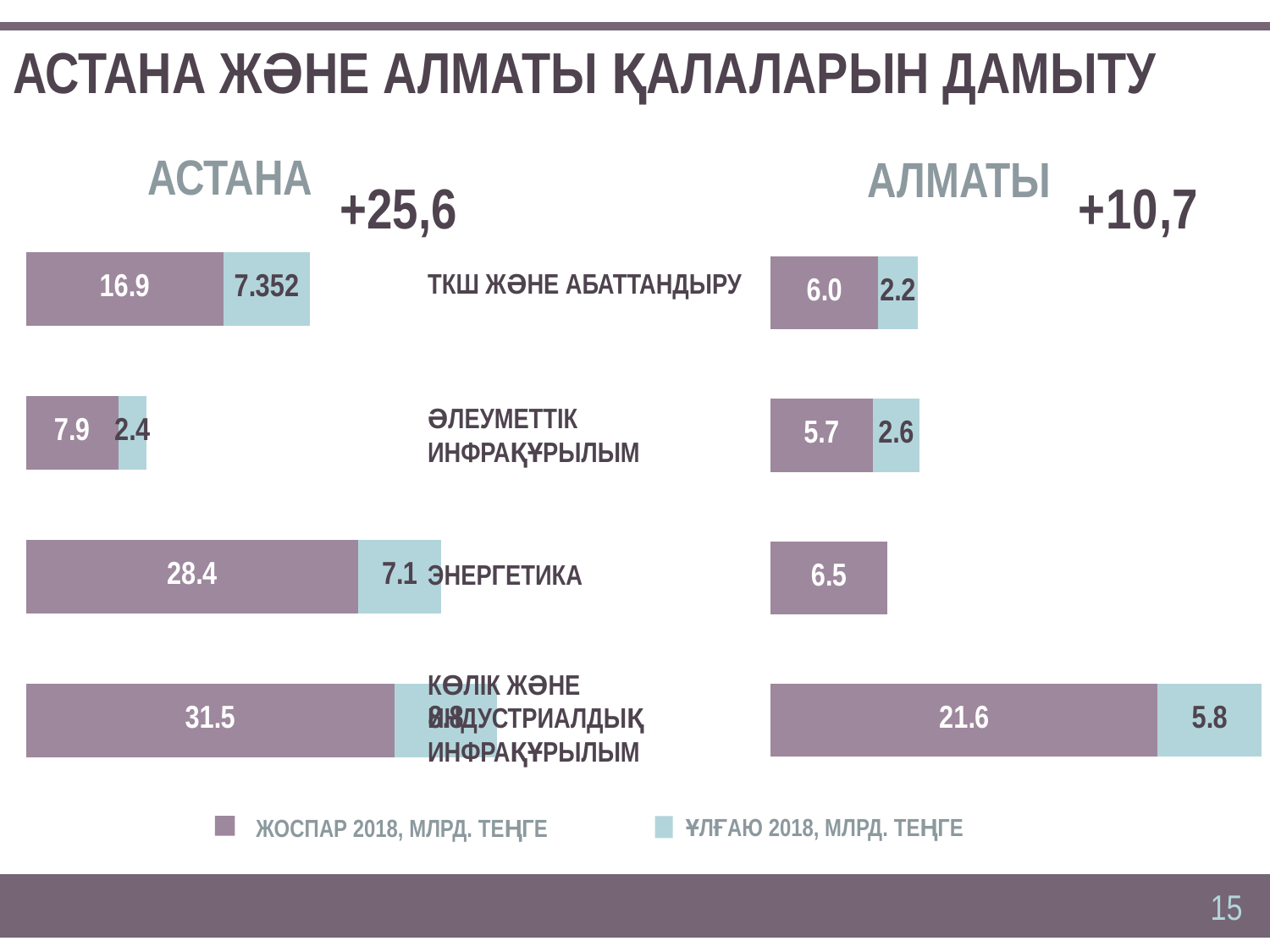

# АСТАНА ЖӘНЕ АЛМАТЫ ҚАЛАЛАРЫН ДАМЫТУ
АСТАНА
АЛМАТЫ

### Chart

| Category | ПЛАН 2018, МЛРД. ТЕНГЕ | УВЕЛИЧЕНИЕ, МЛРД. ТЕНГЕ |
|---|---|---|
| ТРАНСПОРТНАЯ И ИНДУСТРИАЛЬНАЯ ИНФРАСТРУКТУРА | 21.6 | 5.8 |
| ЭНЕРГЕТИКА | 6.5 | None |
| СОЦИАЛЬНАЯ ИФРАСТРУКТУРА | 5.699999999999999 | 2.6 |
| ЖКХ И БЛАГОУСТРОЙСТВО | 6.0 | 2.2 |

### Chart

| Category | ПЛАН 2018, МЛРД. ТЕНГЕ | УВЕЛИЧЕНИЕ, МЛРД. ТЕНГЕ |
|---|---|---|
| ТРАНСПОРТНАЯ
И ИНДУСТРИАЛЬНАЯ
ИНФРАСТРУКТУРА | 31.5 | 8.799999999999999 |
| ЭНЕРГЕТИКА | 28.4 | 7.1 |
| СОЦИАЛЬНАЯ
ИНФРАСТРУКТУРА | 7.9 | 2.4 |
| ЖКХ
И БЛАГОУСТРОЙСТВО | 16.9 | 7.352 |
+25,6
ТКШ ЖӘНЕ АБАТТАНДЫРУ

ӘЛЕУМЕТТІК ИНФРАҚҰРЫЛЫМ

ЭНЕРГЕТИКА

КӨЛІК ЖӘНЕ ИНДУСТРИАЛДЫҚ ИНФРАҚҰРЫЛЫМ
ҰЛҒАЮ 2018, МЛРД. ТЕҢГЕ
ЖОСПАР 2018, МЛРД. ТЕҢГЕ

15